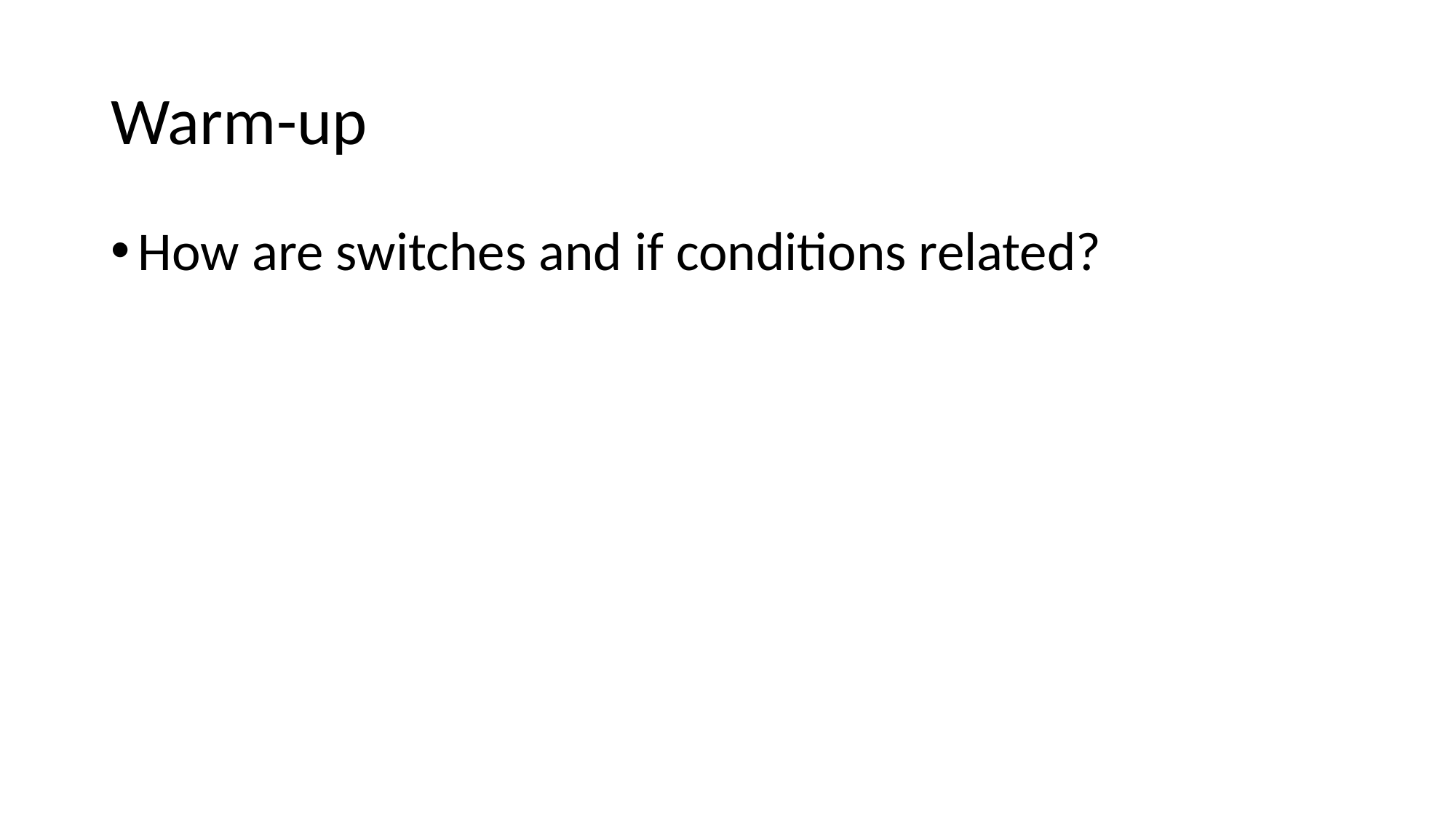

# Warm-up
How are switches and if conditions related?